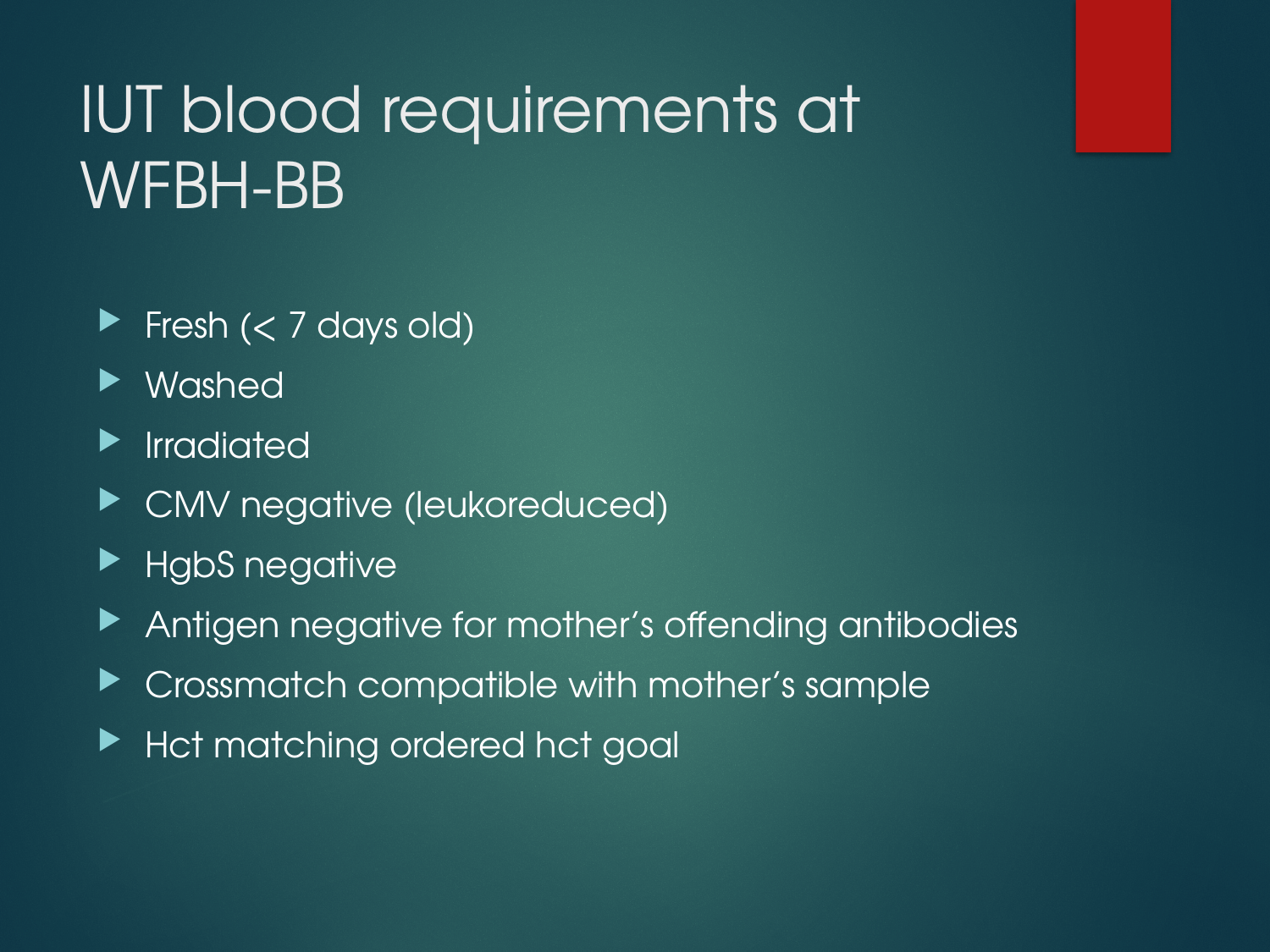

# IUT blood requirements at WFBH-BB
Fresh (< 7 days old)
Washed
Irradiated
CMV negative (leukoreduced)
HgbS negative
Antigen negative for mother’s offending antibodies
Crossmatch compatible with mother’s sample
Hct matching ordered hct goal